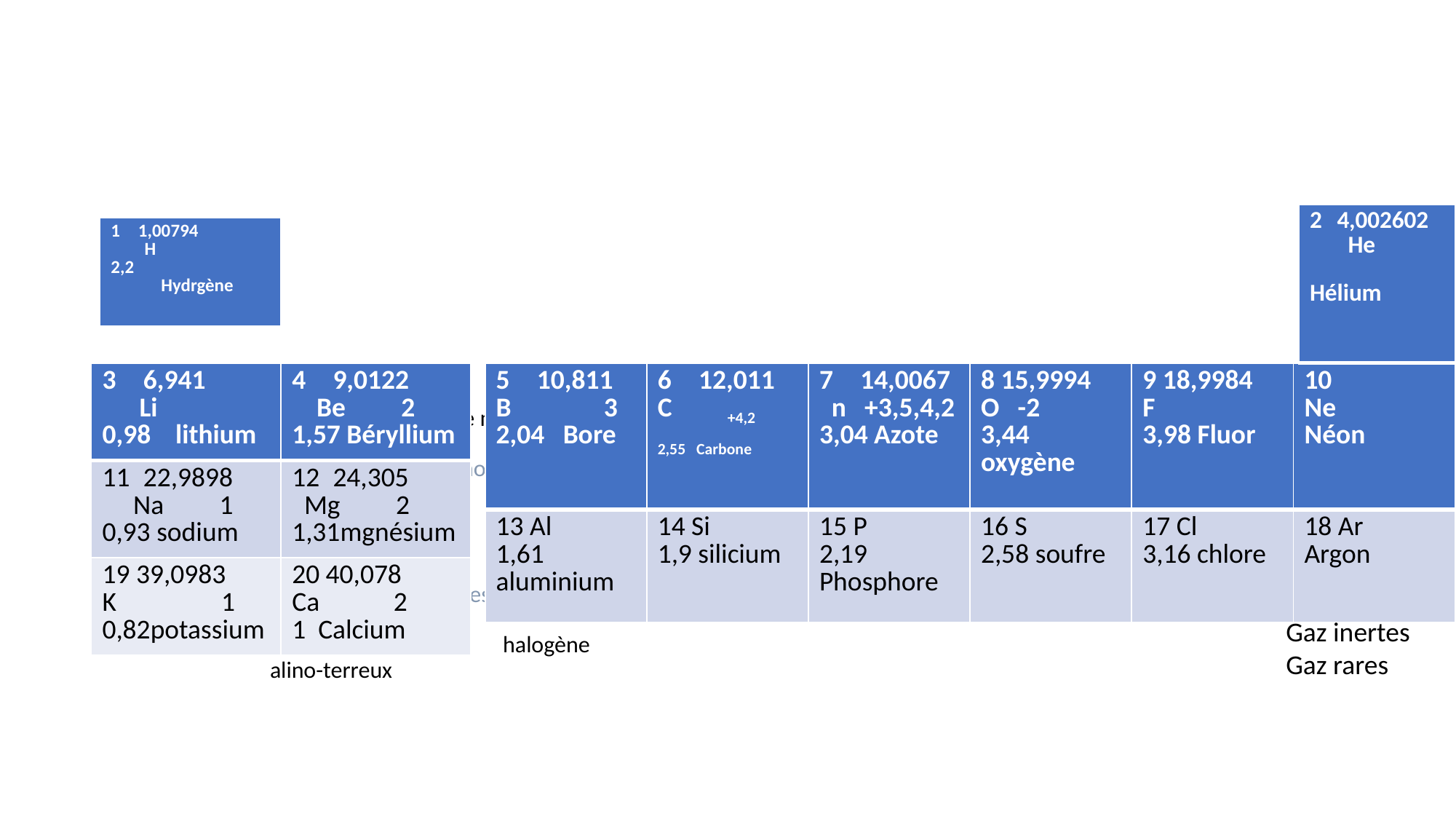

| 4,002602 He Hélium |
| --- |
| 1,00794 H 2,2 Hydrgène |
| --- |
| 10,811 B 3 2,04 Bore | 12,011 C +4,2 2,55 Carbone | 14,0067 n +3,5,4,2 3,04 Azote | 8 15,9994 O -2 3,44 oxygène | 9 18,9984 F 3,98 Fluor | 10 Ne Néon |
| --- | --- | --- | --- | --- | --- |
| 13 Al 1,61 aluminium | 14 Si 1,9 silicium | 15 P 2,19 Phosphore | 16 S 2,58 soufre | 17 Cl 3,16 chlore | 18 Ar Argon |
| 6,941 Li 0,98 lithium | 9,0122 Be 2 1,57 Béryllium |
| --- | --- |
| 22,9898 Na 1 0,93 sodium | 24,305 Mg 2 1,31mgnésium |
| 19 39,0983 K 1 0,82potassium | 20 40,078 Ca 2 1 Calcium |
# Tableau périodique de mendeleiv métaux                       non métaux métalloïdes alcalin                                  halogène alino-terreux
Gaz inertes
Gaz rares